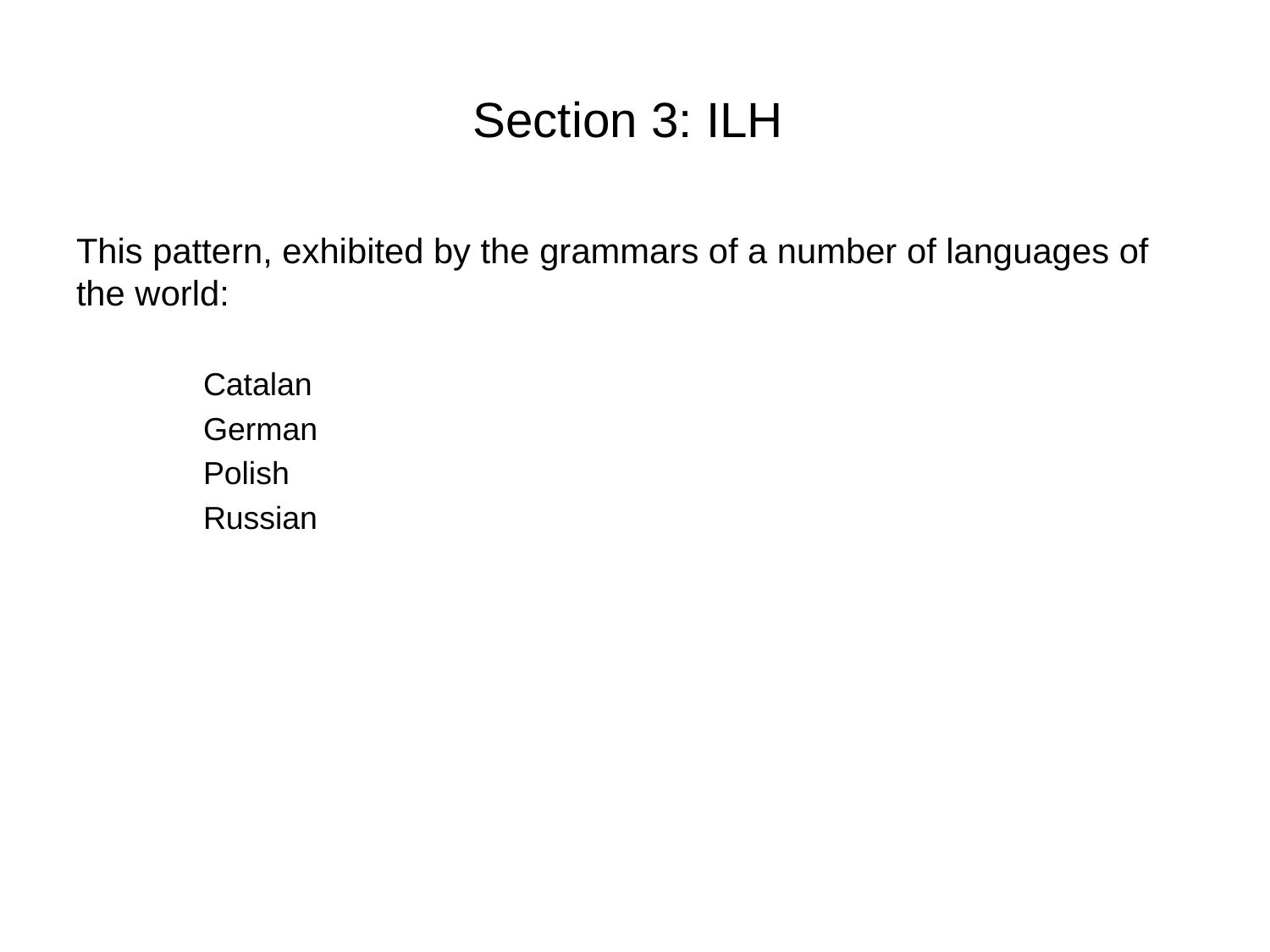

# Section 3: ILH
This pattern, exhibited by the grammars of a number of languages of the world:

	Catalan
	German
	Polish
	Russian